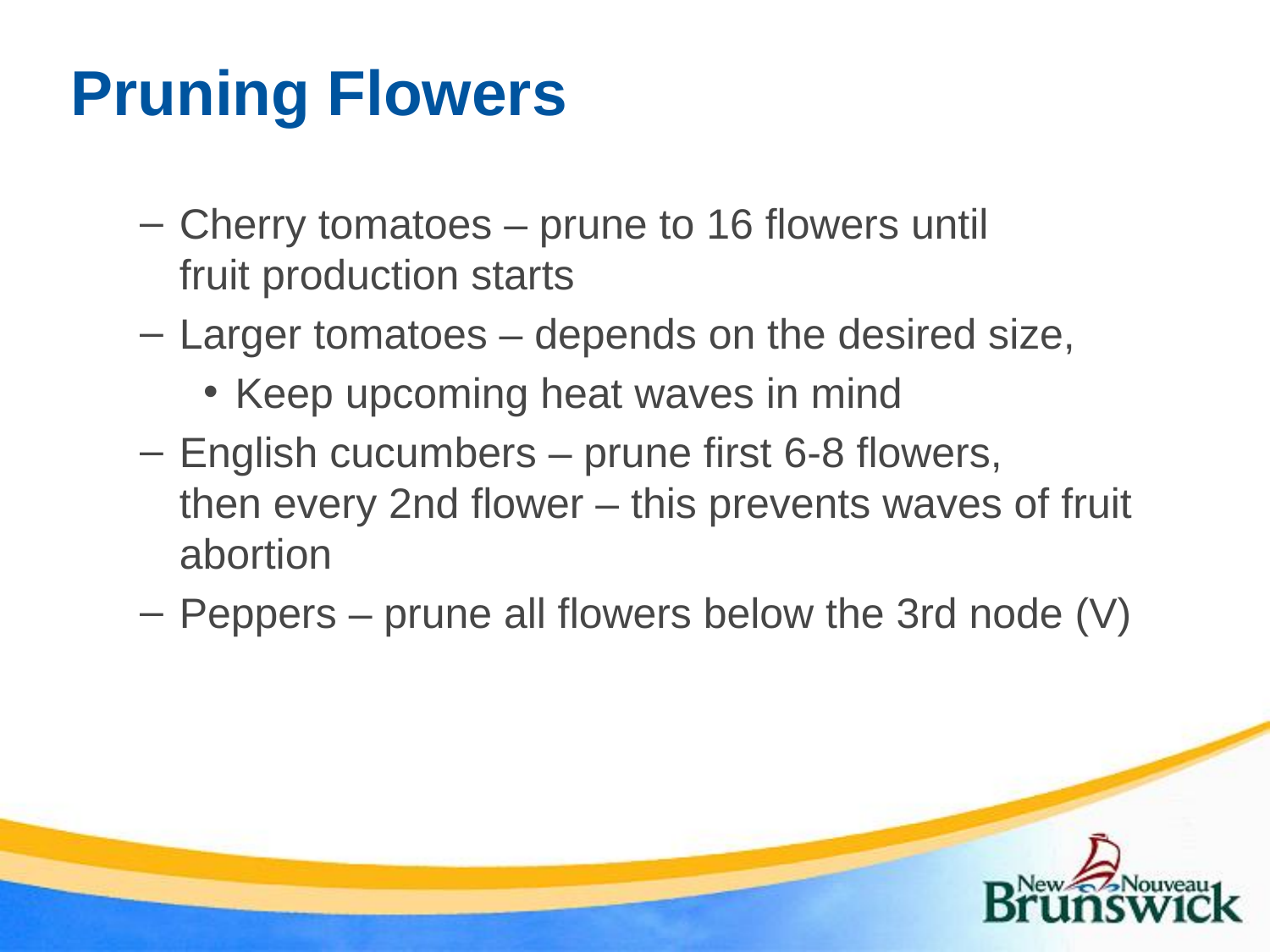

# Pruning Flowers
Cherry tomatoes – prune to 16 flowers until fruit production starts
Larger tomatoes – depends on the desired size,
Keep upcoming heat waves in mind
English cucumbers – prune first 6-8 flowers, then every 2nd flower – this prevents waves of fruit abortion
Peppers – prune all flowers below the 3rd node (V)